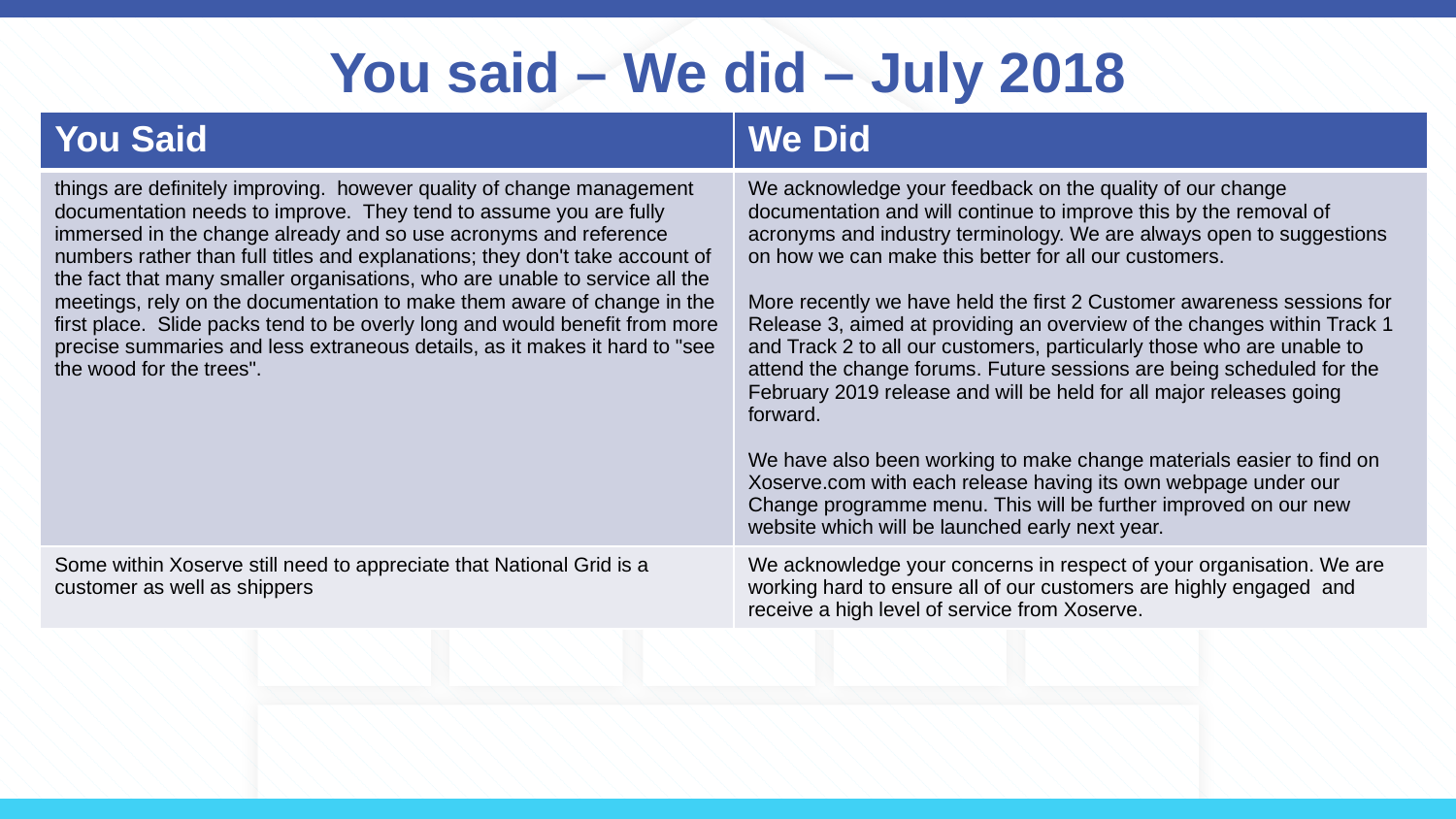

# You said – We did – July 2018
| You Said | We Did |
| --- | --- |
| things are definitely improving. however quality of change management documentation needs to improve. They tend to assume you are fully immersed in the change already and so use acronyms and reference numbers rather than full titles and explanations; they don't take account of the fact that many smaller organisations, who are unable to service all the meetings, rely on the documentation to make them aware of change in the first place. Slide packs tend to be overly long and would benefit from more precise summaries and less extraneous details, as it makes it hard to "see the wood for the trees". | We acknowledge your feedback on the quality of our change documentation and will continue to improve this by the removal of acronyms and industry terminology. We are always open to suggestions on how we can make this better for all our customers. More recently we have held the first 2 Customer awareness sessions for Release 3, aimed at providing an overview of the changes within Track 1 and Track 2 to all our customers, particularly those who are unable to attend the change forums. Future sessions are being scheduled for the February 2019 release and will be held for all major releases going forward. We have also been working to make change materials easier to find on Xoserve.com with each release having its own webpage under our Change programme menu. This will be further improved on our new website which will be launched early next year. |
| Some within Xoserve still need to appreciate that National Grid is a customer as well as shippers | We acknowledge your concerns in respect of your organisation. We are working hard to ensure all of our customers are highly engaged and receive a high level of service from Xoserve. |